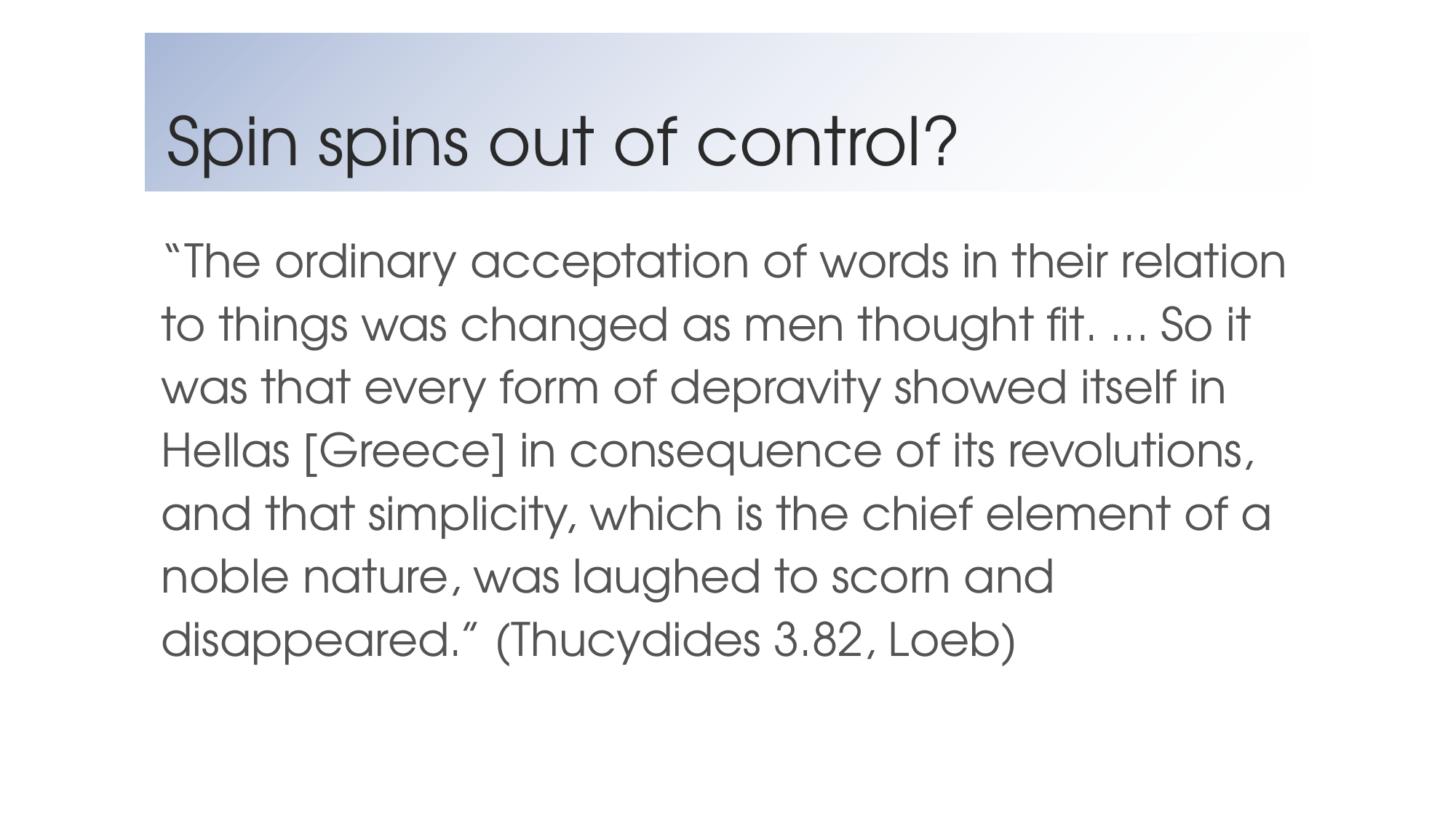

# Spin spins out of control?
“The ordinary acceptation of words in their relation to things was changed as men thought fit. … So it was that every form of depravity showed itself in Hellas [Greece] in consequence of its revolutions, and that simplicity, which is the chief element of a noble nature, was laughed to scorn and disappeared.” (Thucydides 3.82, Loeb)